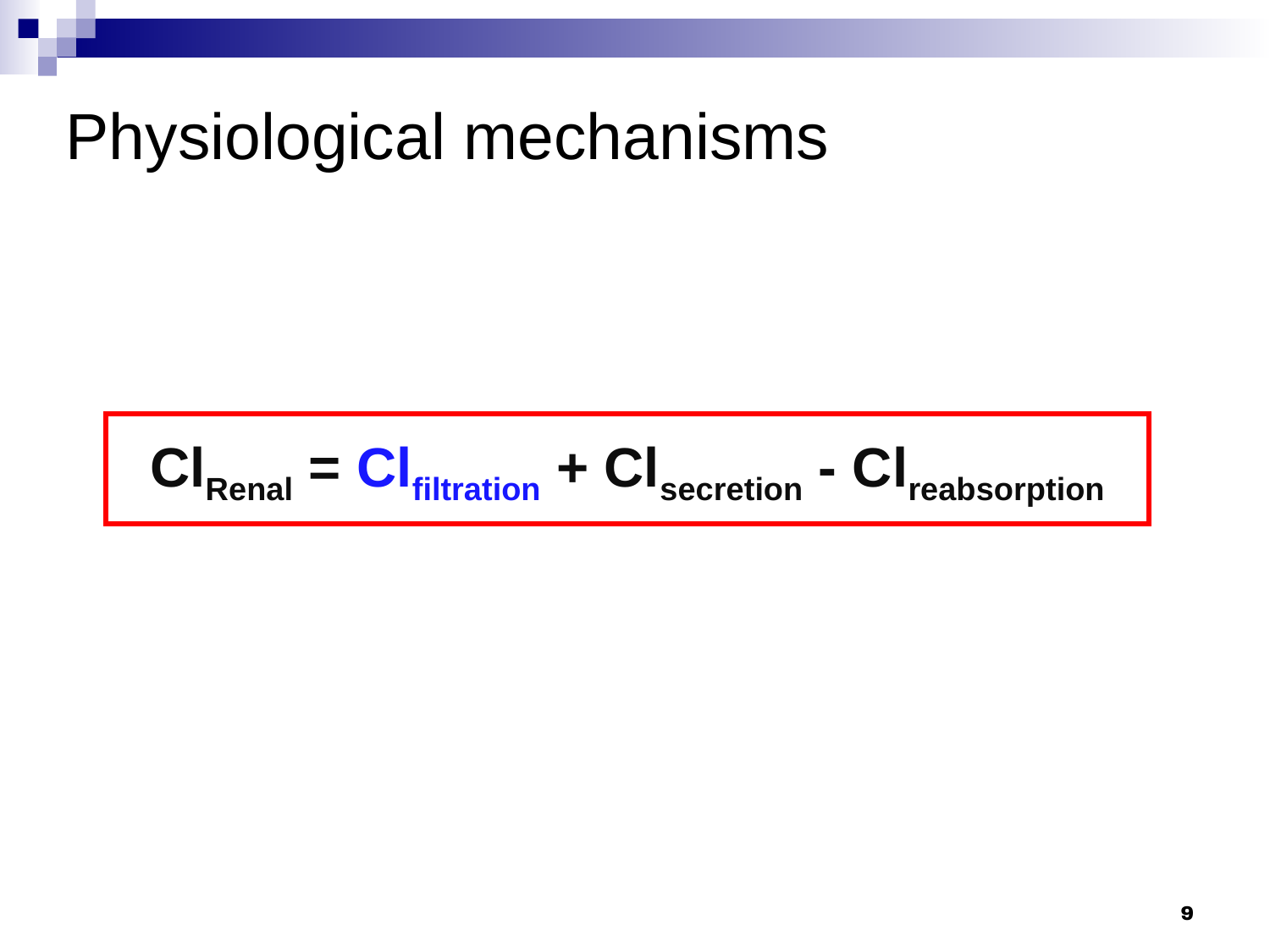

Physiological mechanisms
ClRenal = Clfiltration + Clsecretion - Clreabsorption
9